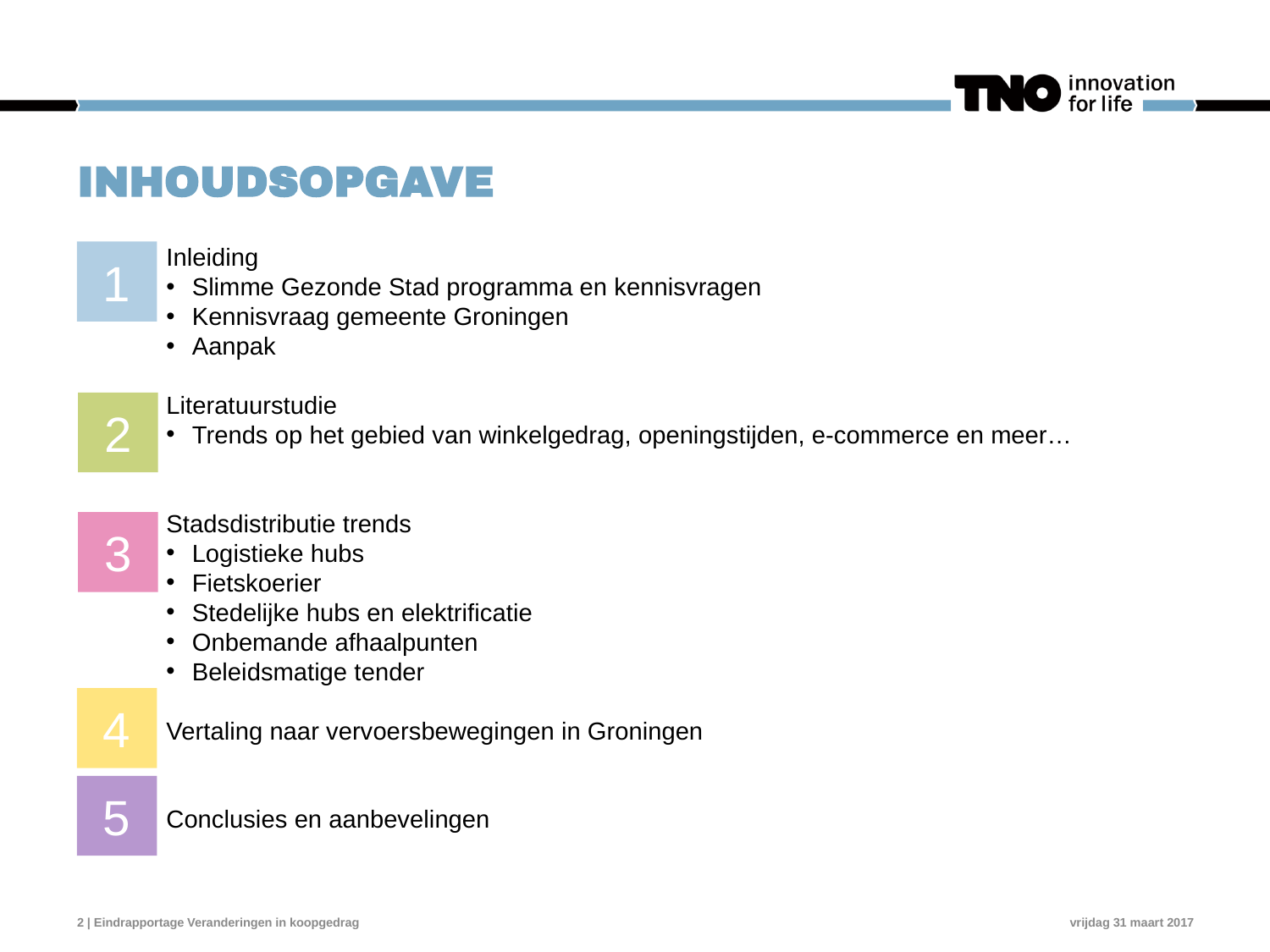

# inhoudsopgave
1
Inleiding
Slimme Gezonde Stad programma en kennisvragen
Kennisvraag gemeente Groningen
Aanpak

Literatuurstudie
Trends op het gebied van winkelgedrag, openingstijden, e-commerce en meer…

Stadsdistributie trends
Logistieke hubs
Fietskoerier
Stedelijke hubs en elektrificatie
Onbemande afhaalpunten
Beleidsmatige tender

Vertaling naar vervoersbewegingen in Groningen

Conclusies en aanbevelingen

2
3
4
5
2 | Eindrapportage Veranderingen in koopgedrag
vrijdag 31 maart 2017